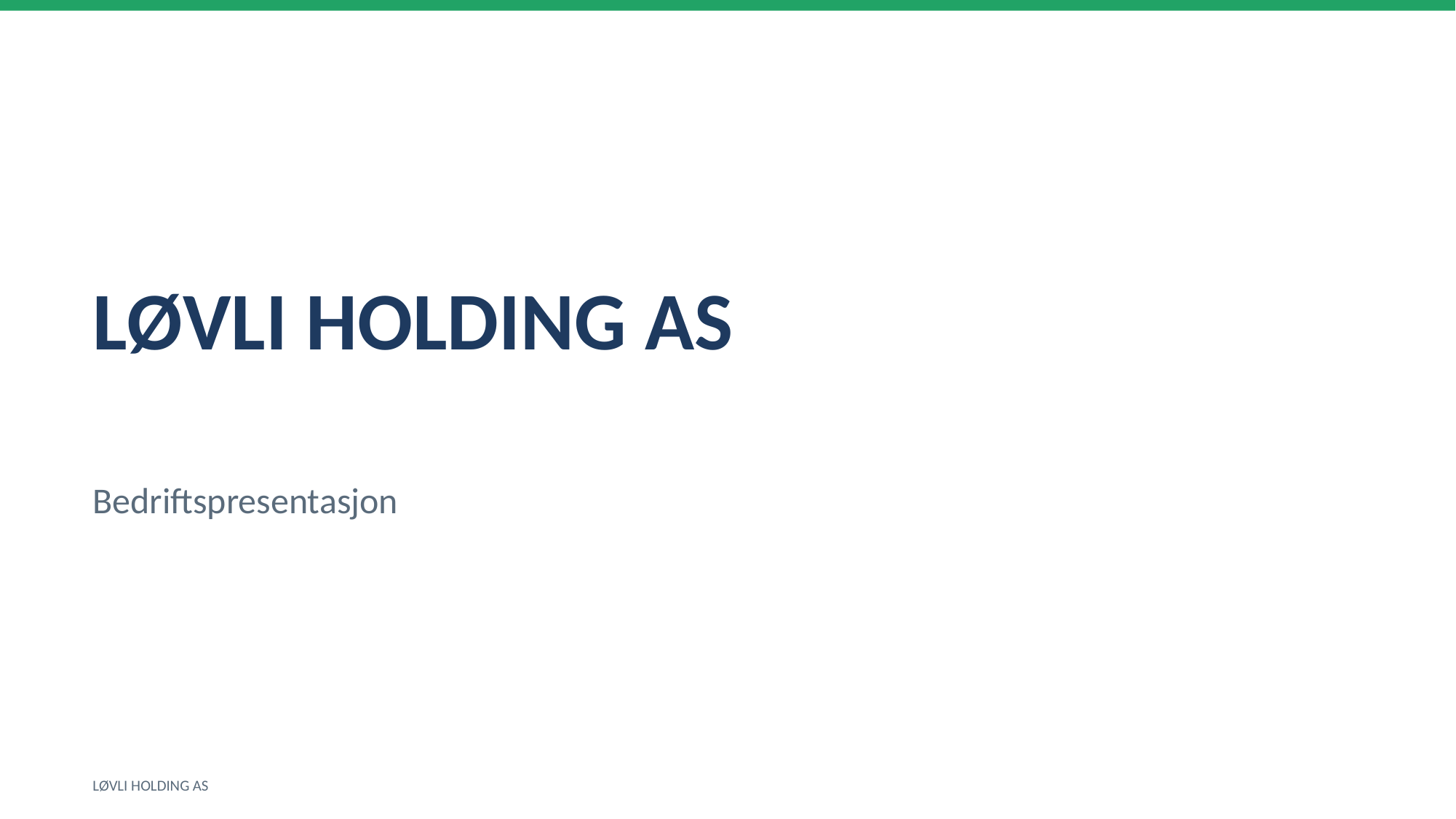

LØVLI HOLDING AS
Bedriftspresentasjon
LØVLI HOLDING AS